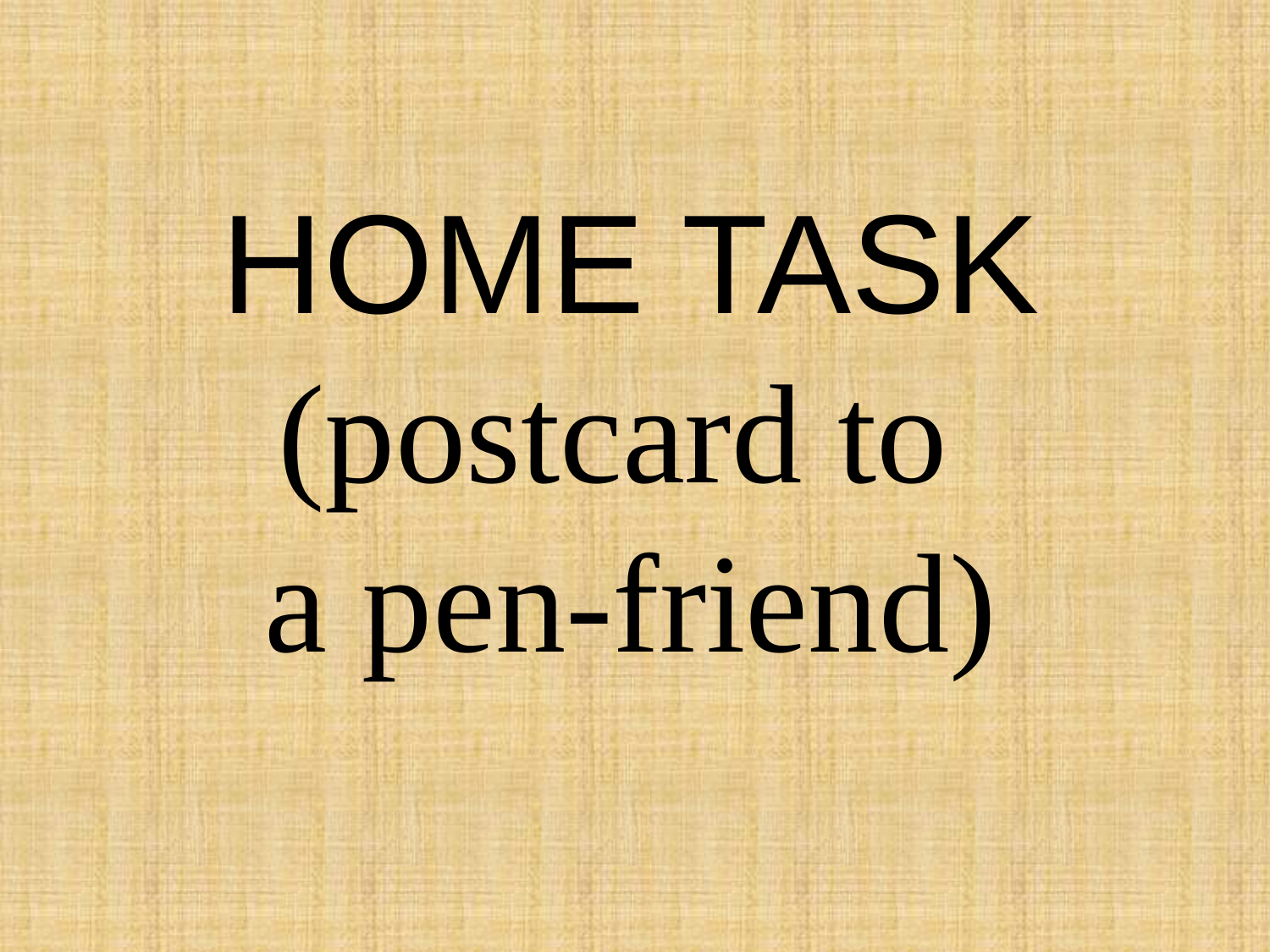

# HOME TASK (postcard to a pen-friend)